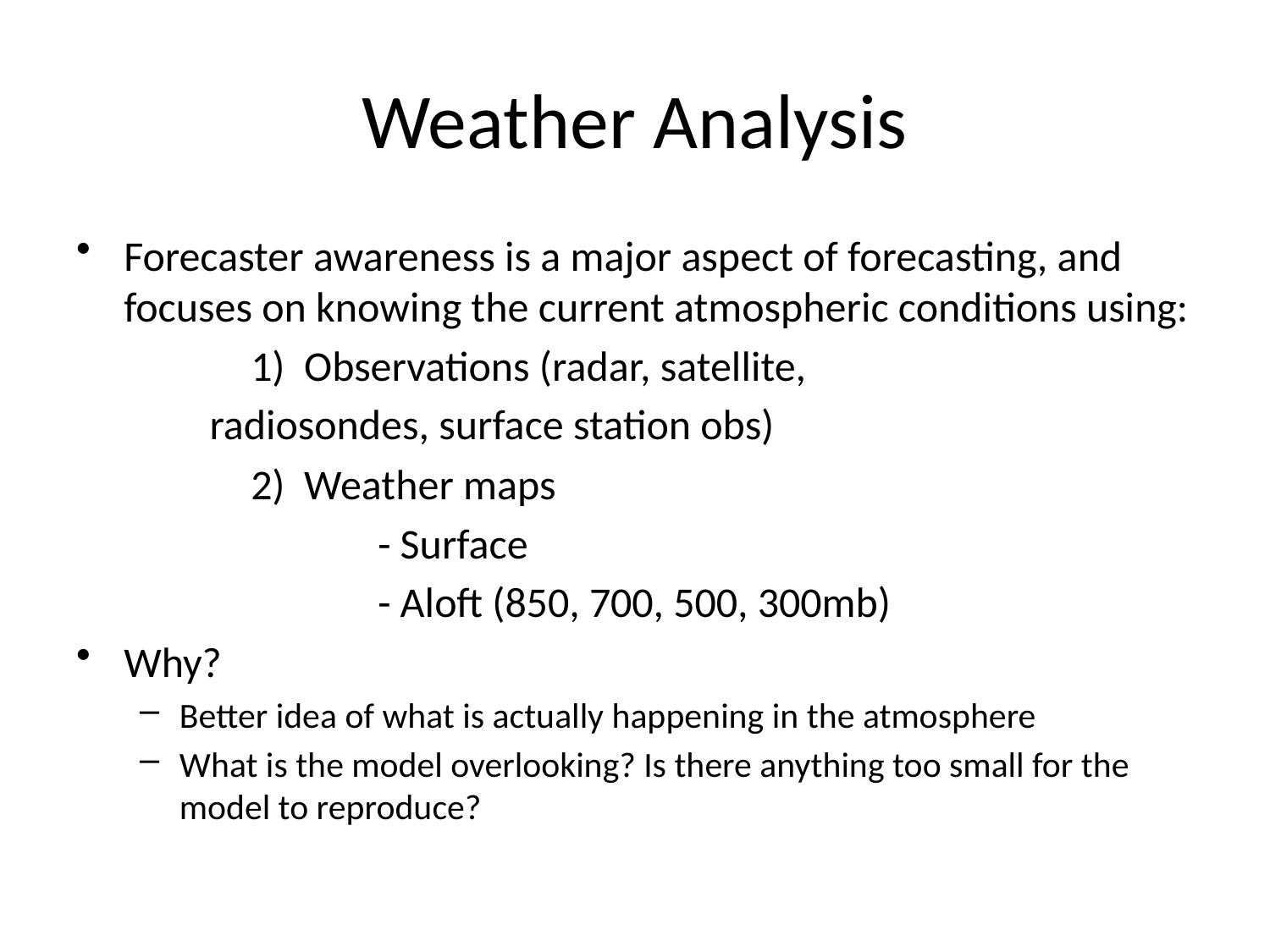

# Weather Analysis
Forecaster awareness is a major aspect of forecasting, and focuses on knowing the current atmospheric conditions using:
		1)  Observations (radar, satellite,
              radiosondes, surface station obs)
		2)  Weather maps
			- Surface
			- Aloft (850, 700, 500, 300mb)
Why?
Better idea of what is actually happening in the atmosphere
What is the model overlooking? Is there anything too small for the model to reproduce?